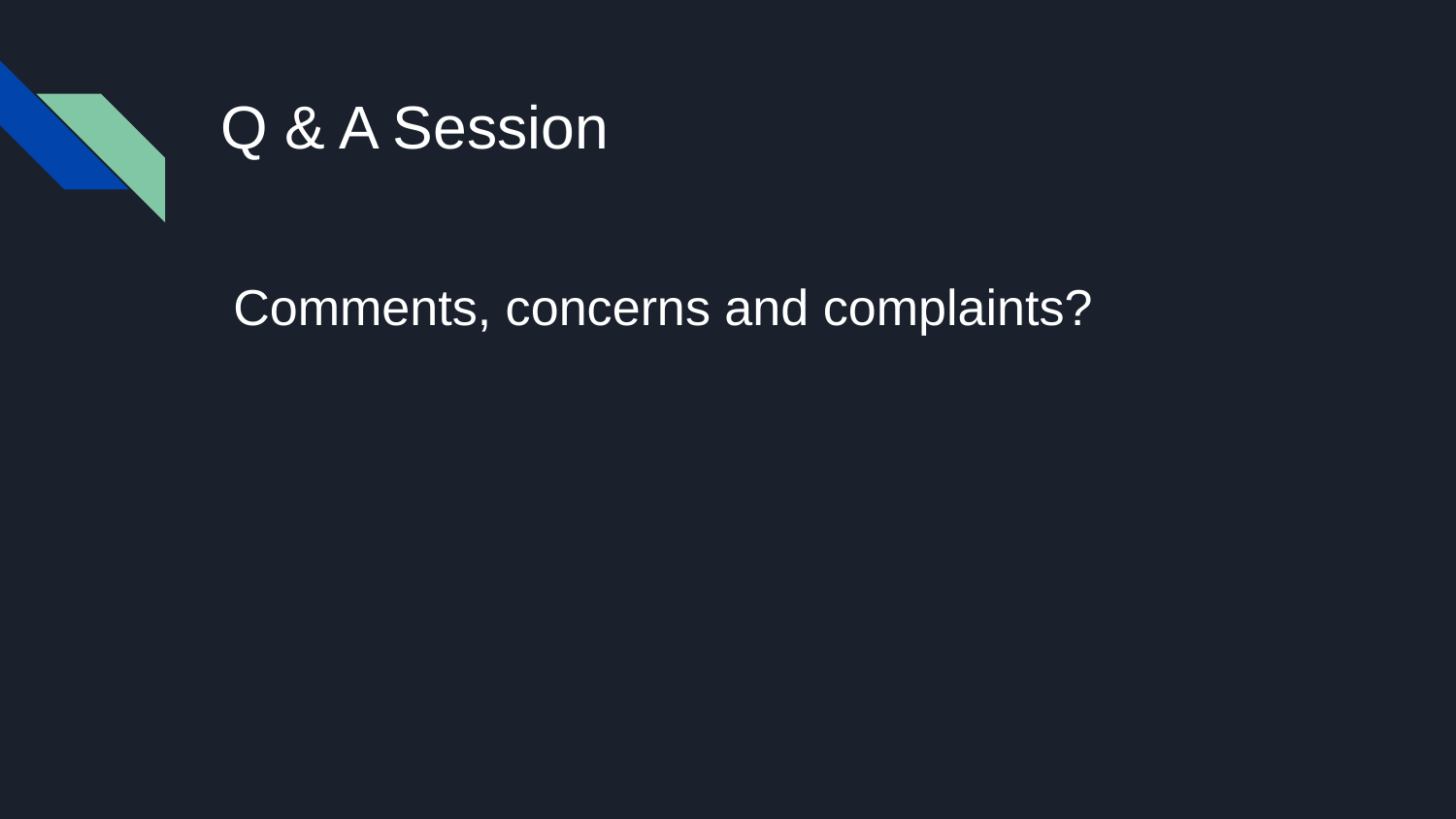

# Q & A Session
 Comments, concerns and complaints?